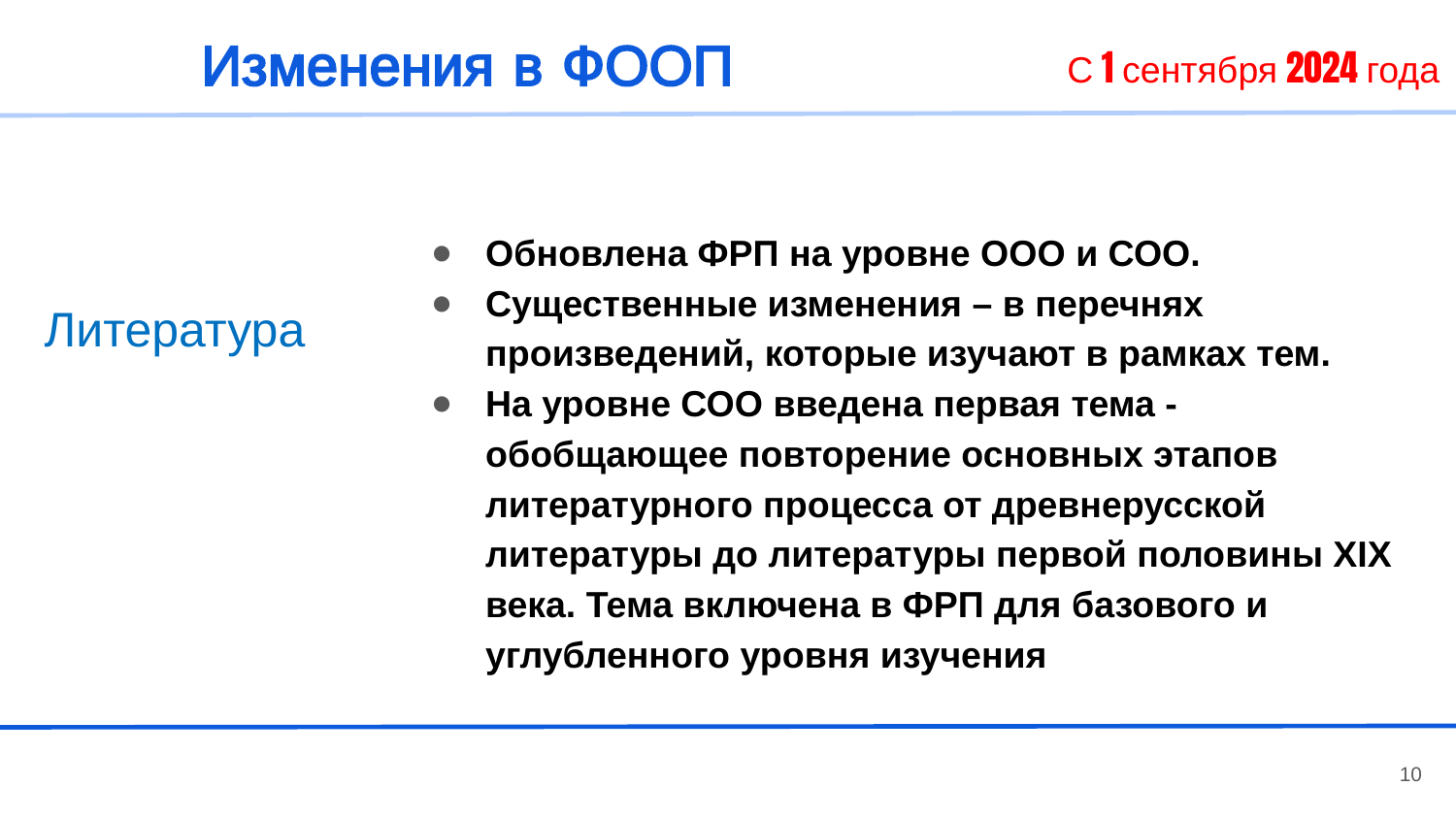

Изменения в ФООП
С 1 сентября 2024 года
Обновлена ФРП на уровне ООО и СОО.
Существенные изменения – в перечнях произведений, которые изучают в рамках тем.
На уровне СОО введена первая тема - обобщающее повторение основных этапов литературного процесса от древнерусской литературы до литературы первой половины XIX века. Тема включена в ФРП для базового и углубленного уровня изучения
Литература

10